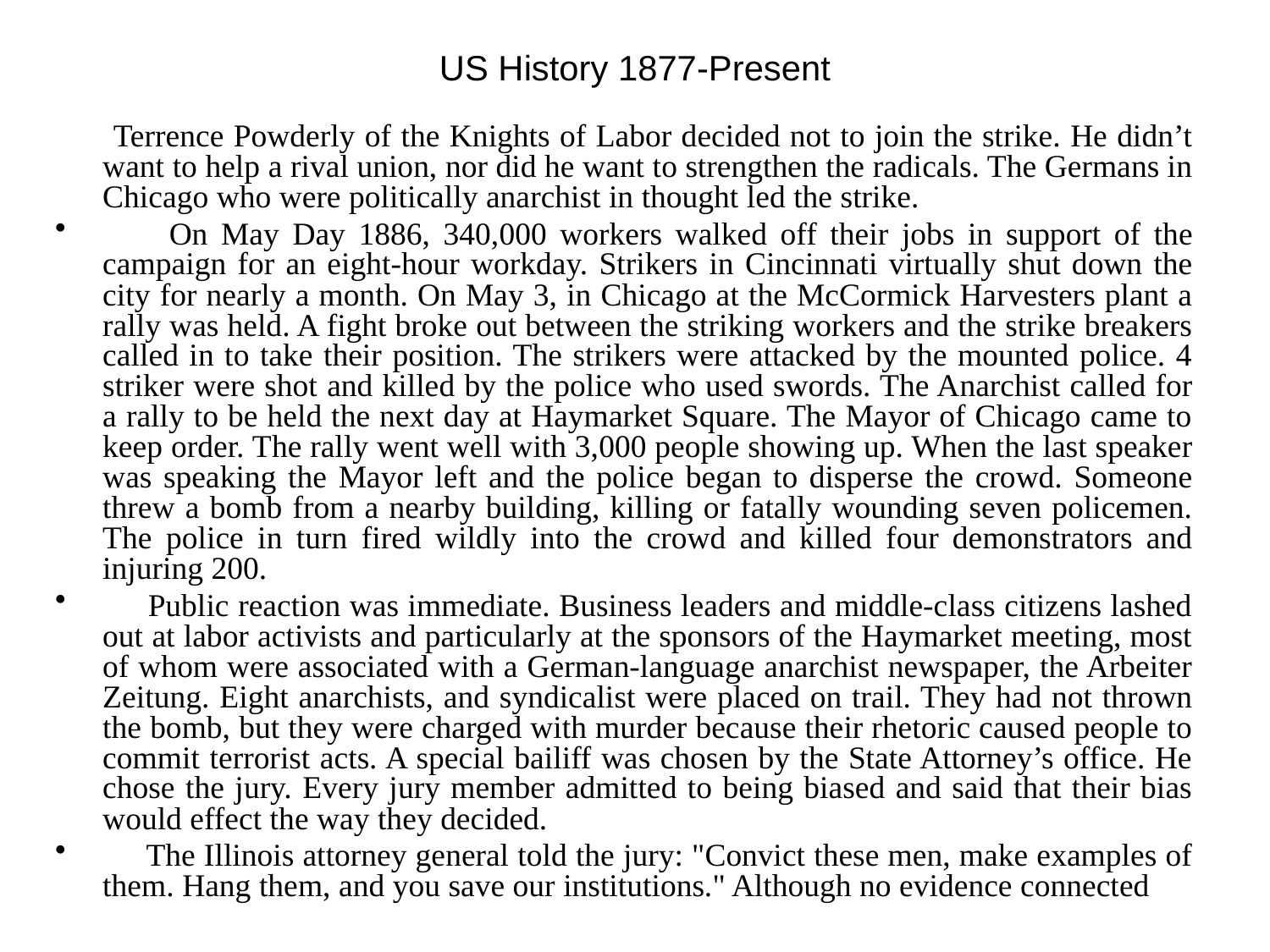

# US History 1877-Present
      Terrence Powderly of the Knights of Labor decided not to join the strike. He didn’t want to help a rival union, nor did he want to strengthen the radicals. The Germans in Chicago who were politically anarchist in thought led the strike.
     On May Day 1886, 340,000 workers walked off their jobs in support of the campaign for an eight-hour workday. Strikers in Cincinnati virtually shut down the city for nearly a month. On May 3, in Chicago at the McCormick Harvesters plant a rally was held. A fight broke out between the striking workers and the strike breakers called in to take their position. The strikers were attacked by the mounted police. 4 striker were shot and killed by the police who used swords. The Anarchist called for a rally to be held the next day at Haymarket Square. The Mayor of Chicago came to keep order. The rally went well with 3,000 people showing up. When the last speaker was speaking the Mayor left and the police began to disperse the crowd. Someone threw a bomb from a nearby building, killing or fatally wounding seven policemen. The police in turn fired wildly into the crowd and killed four demonstrators and injuring 200.
     Public reaction was immediate. Business leaders and middle-class citizens lashed out at labor activists and particularly at the sponsors of the Haymarket meeting, most of whom were associated with a German-language anarchist newspaper, the Arbeiter Zeitung. Eight anarchists, and syndicalist were placed on trail. They had not thrown the bomb, but they were charged with murder because their rhetoric caused people to commit terrorist acts. A special bailiff was chosen by the State Attorney’s office. He chose the jury. Every jury member admitted to being biased and said that their bias would effect the way they decided.
     The Illinois attorney general told the jury: "Convict these men, make examples of them. Hang them, and you save our institutions." Although no evidence connected